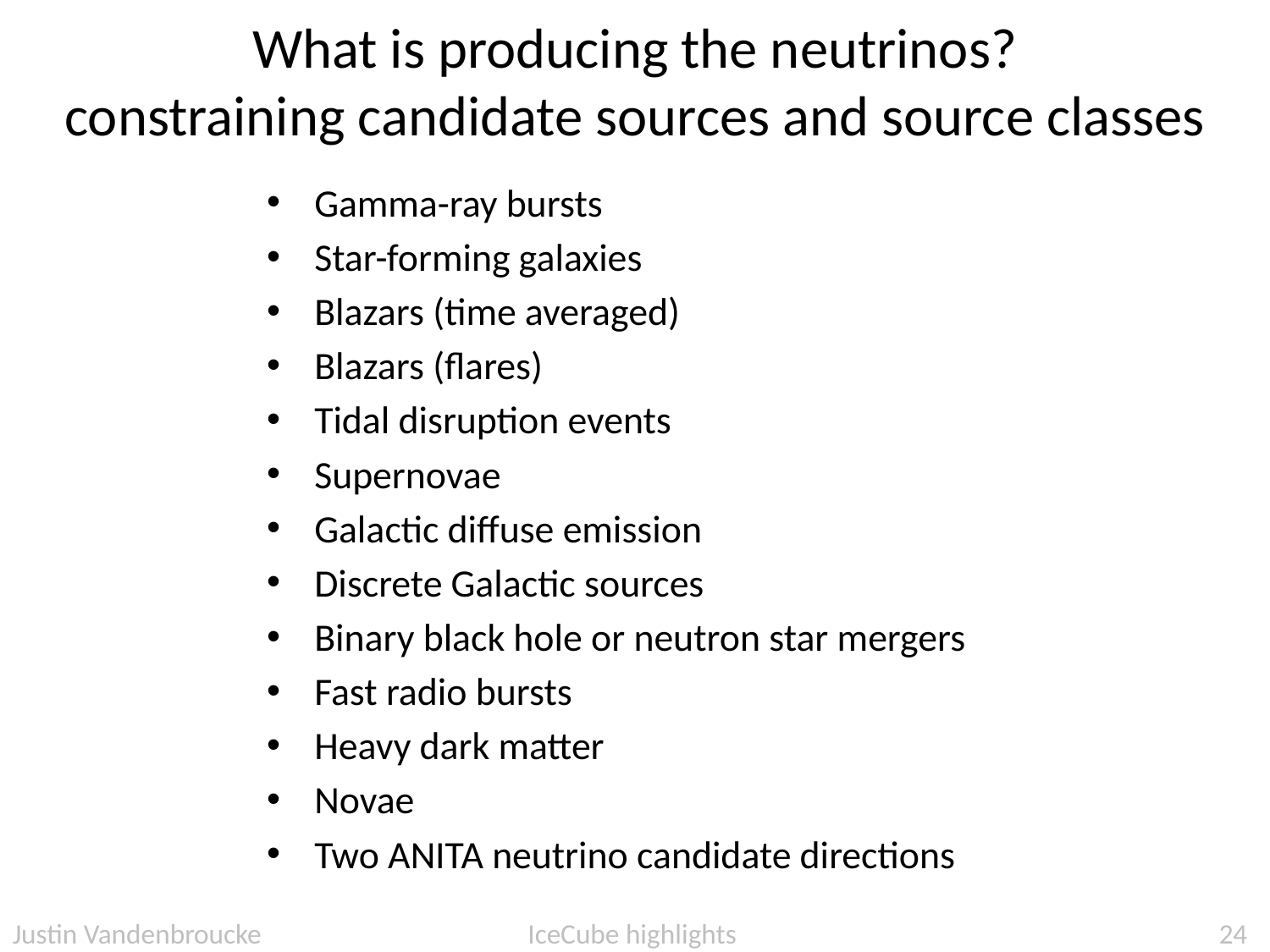

# What is producing the neutrinos? constraining candidate sources and source classes
Gamma-ray bursts
Star-forming galaxies
Blazars (time averaged)
Blazars (flares)
Tidal disruption events
Supernovae
Galactic diffuse emission
Discrete Galactic sources
Binary black hole or neutron star mergers
Fast radio bursts
Heavy dark matter
Novae
Two ANITA neutrino candidate directions
Justin Vandenbroucke                                          IceCube highlights
24